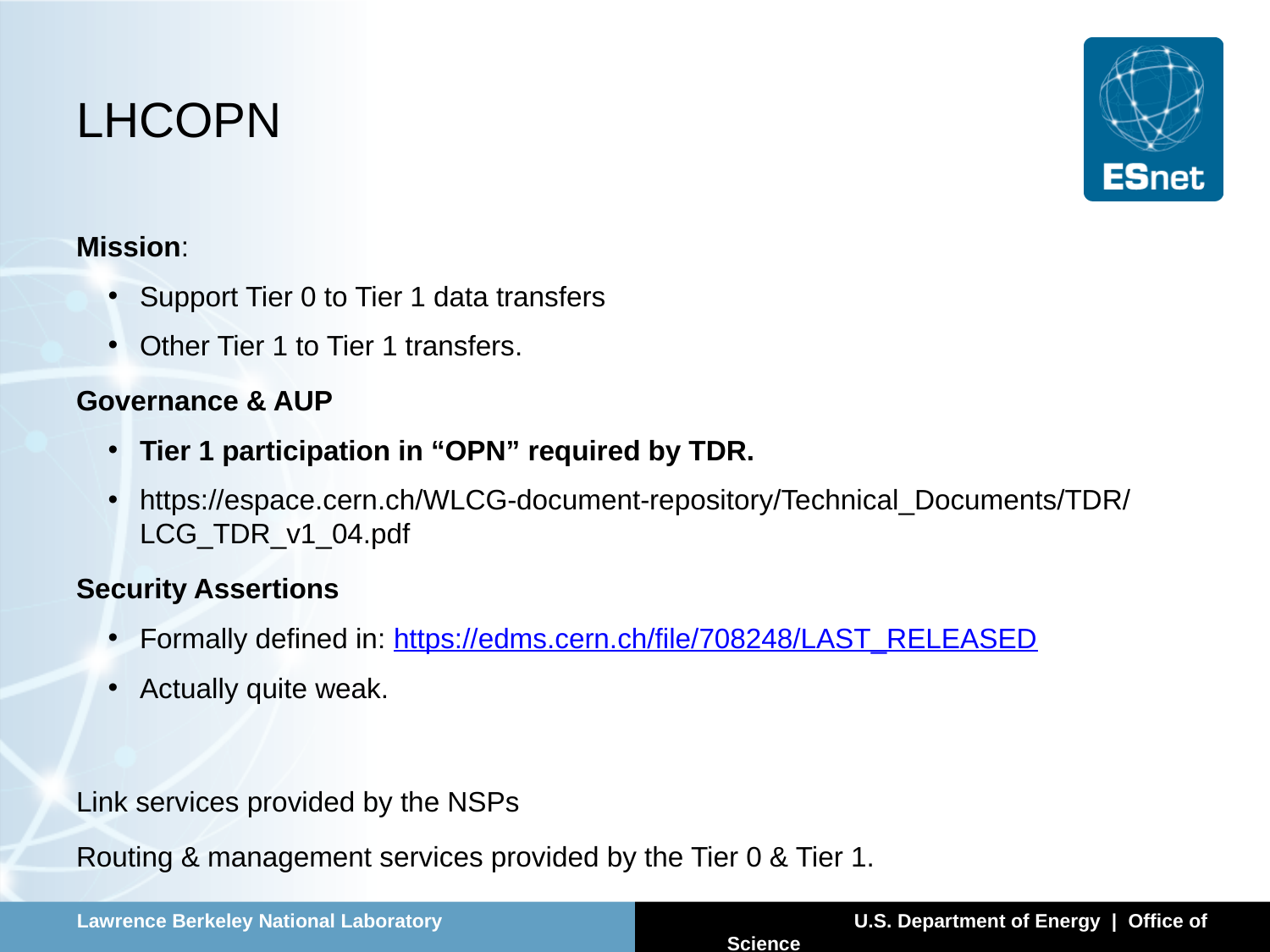

# LHCOPN
Mission:
Support Tier 0 to Tier 1 data transfers
Other Tier 1 to Tier 1 transfers.
Governance & AUP
Tier 1 participation in “OPN” required by TDR.
https://espace.cern.ch/WLCG-document-repository/Technical_Documents/TDR/LCG_TDR_v1_04.pdf
Security Assertions
Formally defined in: https://edms.cern.ch/file/708248/LAST_RELEASED
Actually quite weak.

Link services provided by the NSPs
Routing & management services provided by the Tier 0 & Tier 1.